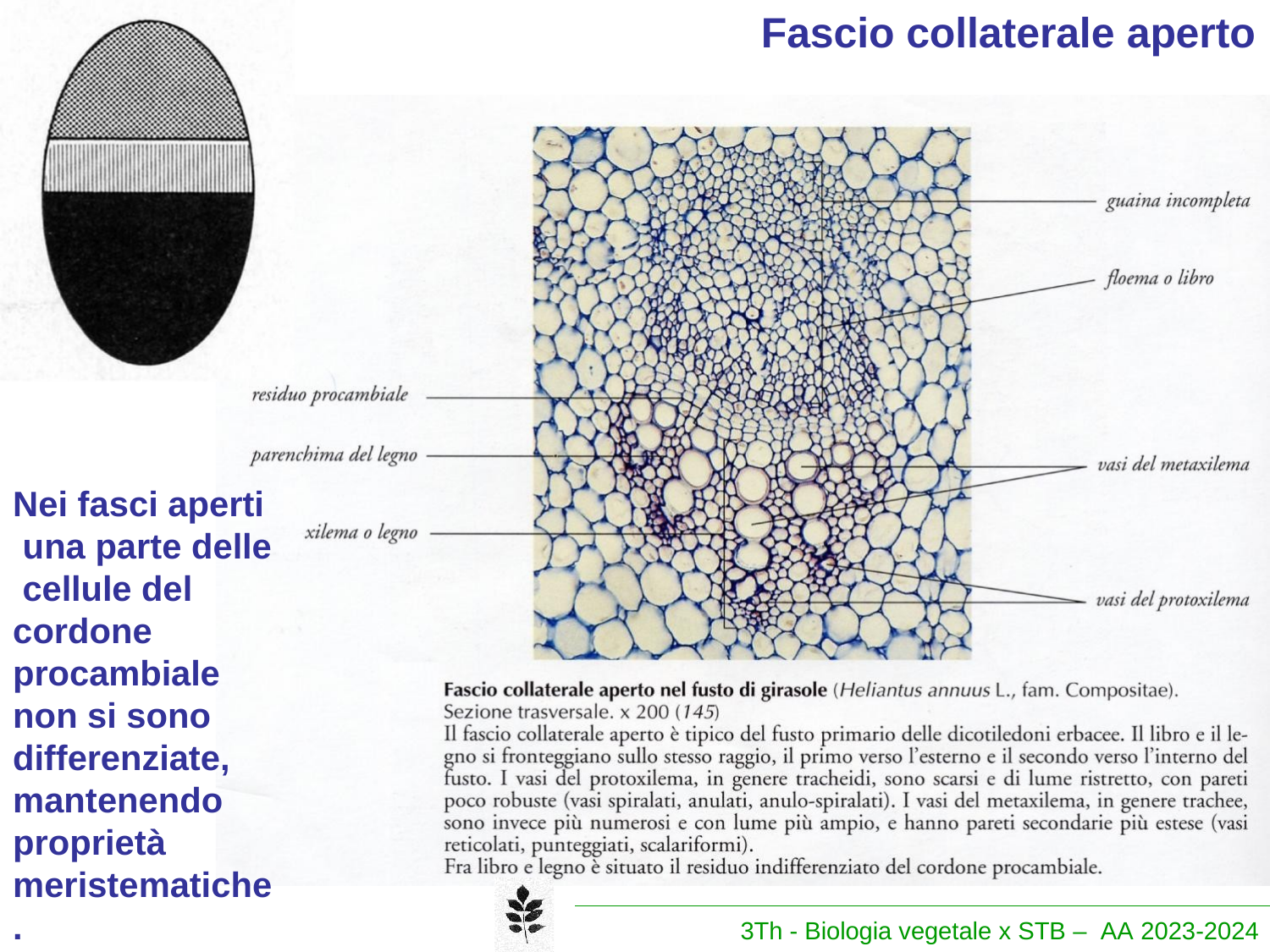

# Fascio collaterale aperto

Nei fasci aperti  una parte delle  cellule del  cordone  procambiale  non si sono  differenziate,  mantenendo  proprietà  meristematiche
.

3Th - Biologia vegetale x STB –  AA 2023-2024